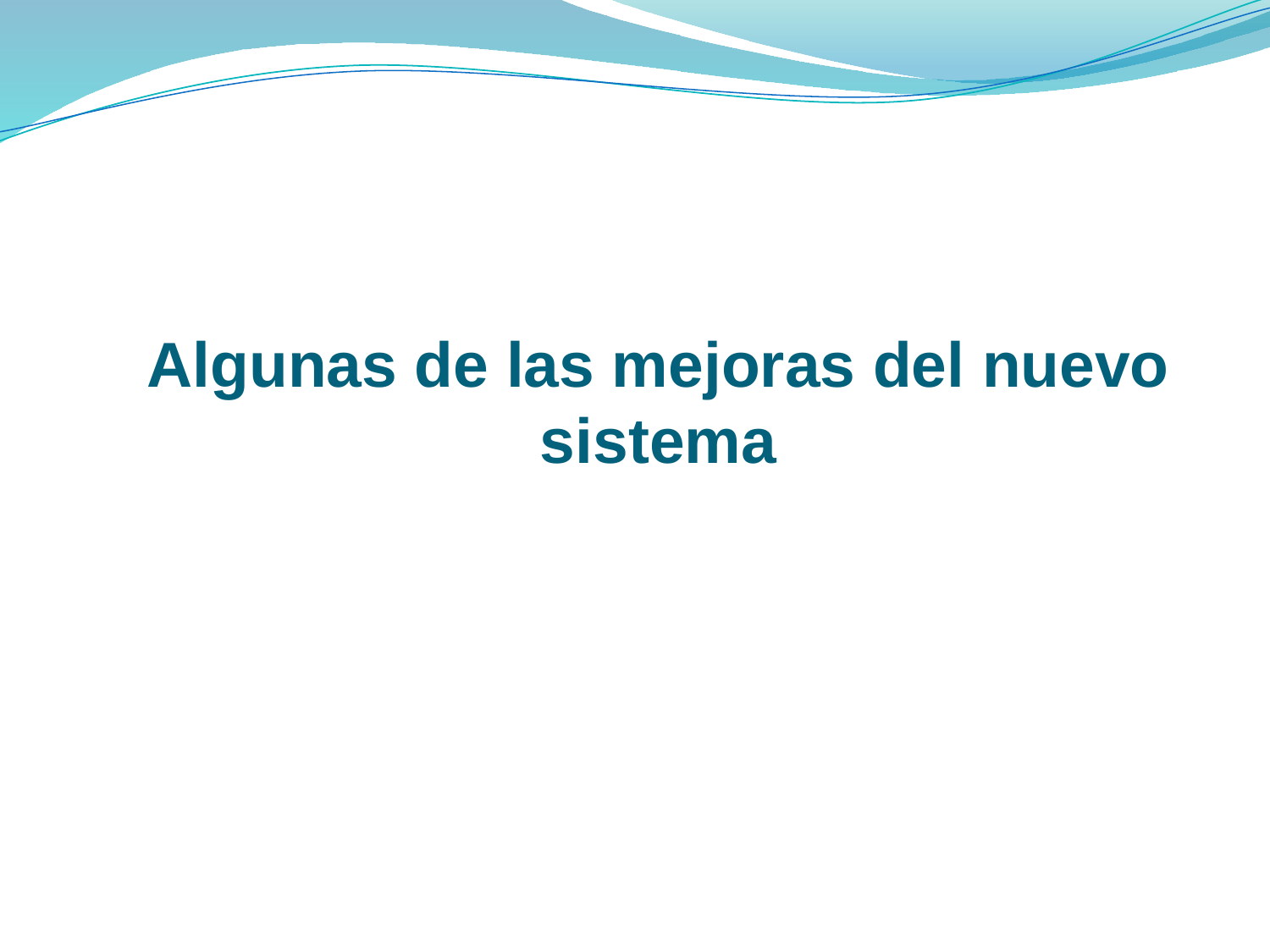

Algunas de las mejoras del nuevo sistema